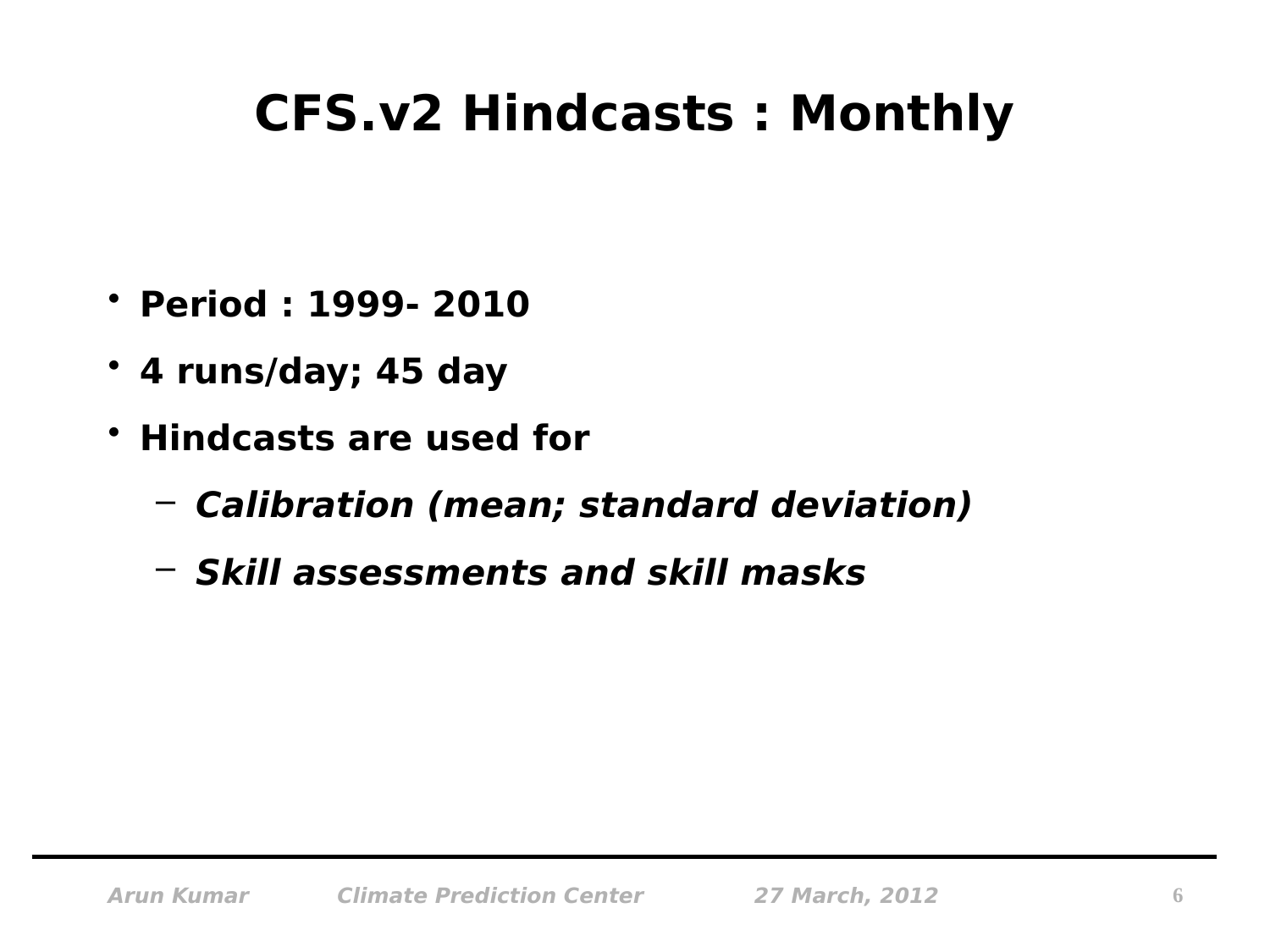

# CFS.v2 Hindcasts : Monthly
Period : 1999- 2010
4 runs/day; 45 day
Hindcasts are used for
Calibration (mean; standard deviation)
Skill assessments and skill masks
6
Arun Kumar            Climate Prediction Center               27 March, 2012